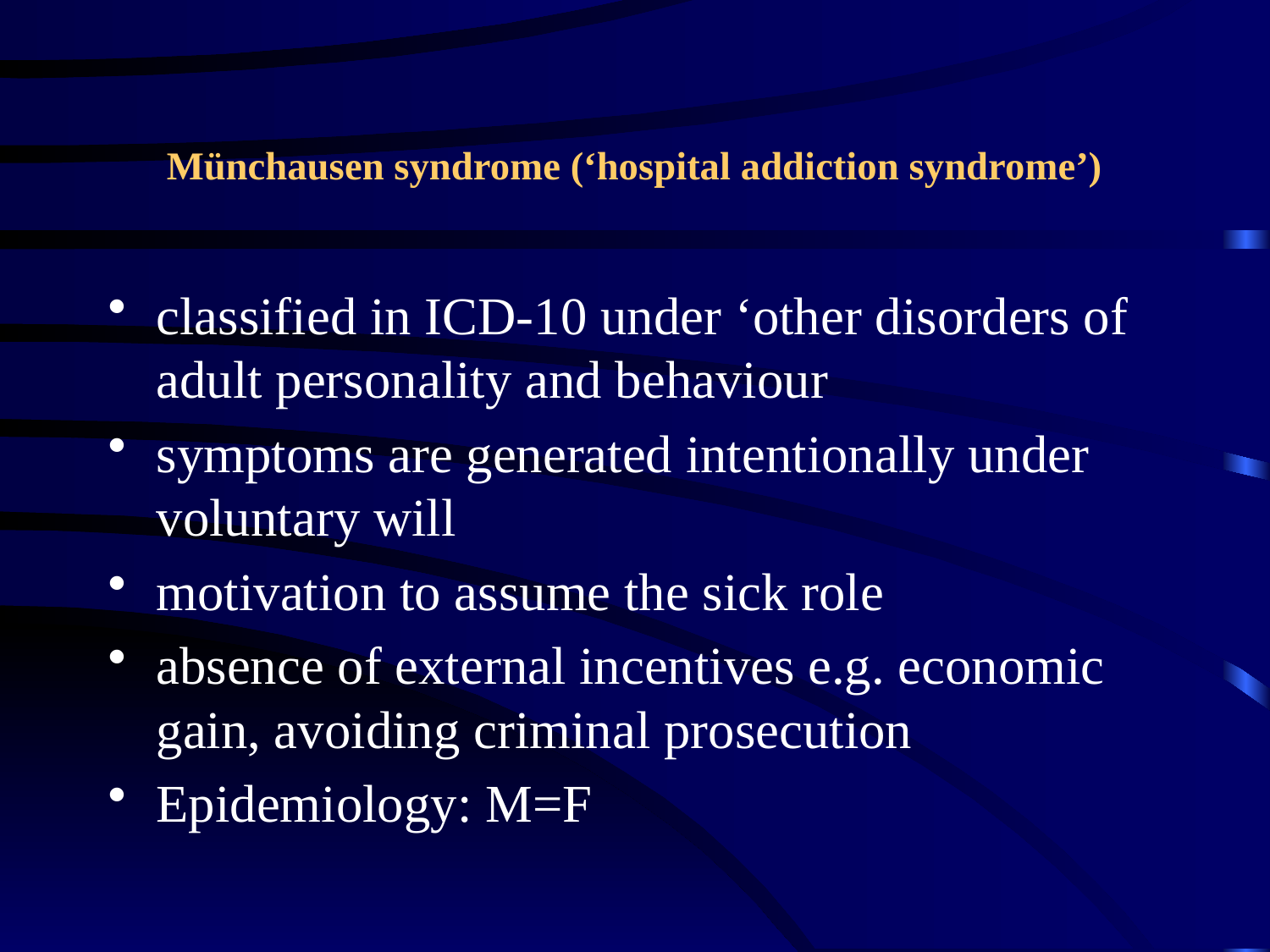

# Münchausen syndrome (‘hospital addiction syndrome’)
classified in ICD-10 under ‘other disorders of adult personality and behaviour
symptoms are generated intentionally under voluntary will
motivation to assume the sick role
absence of external incentives e.g. economic gain, avoiding criminal prosecution
Epidemiology: M=F